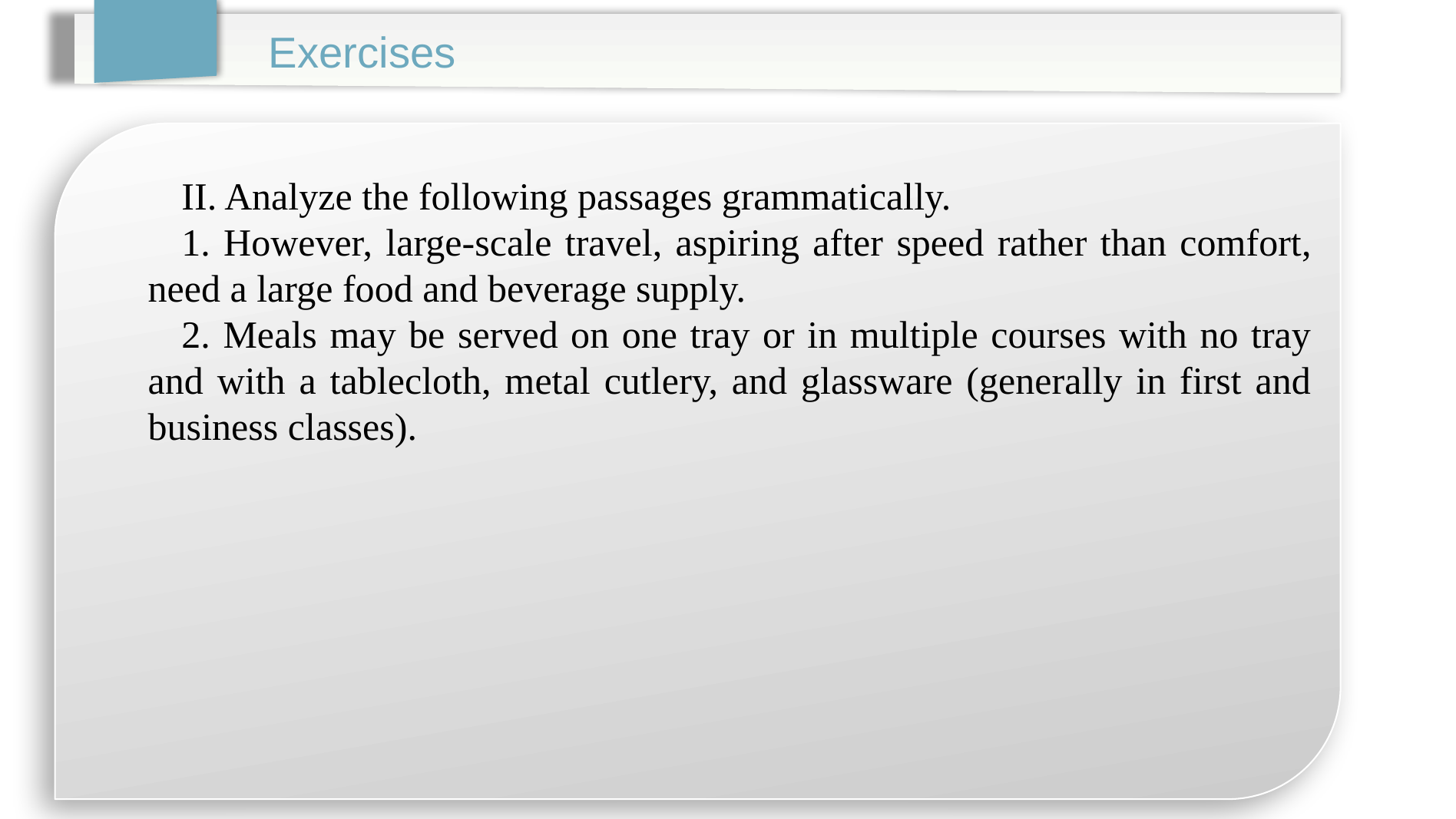

Exercises

II. Analyze the following passages grammatically.
1. However, large-scale travel, aspiring after speed rather than comfort, need a large food and beverage supply.
2. Meals may be served on one tray or in multiple courses with no tray and with a tablecloth, metal cutlery, and glassware (generally in first and business classes).